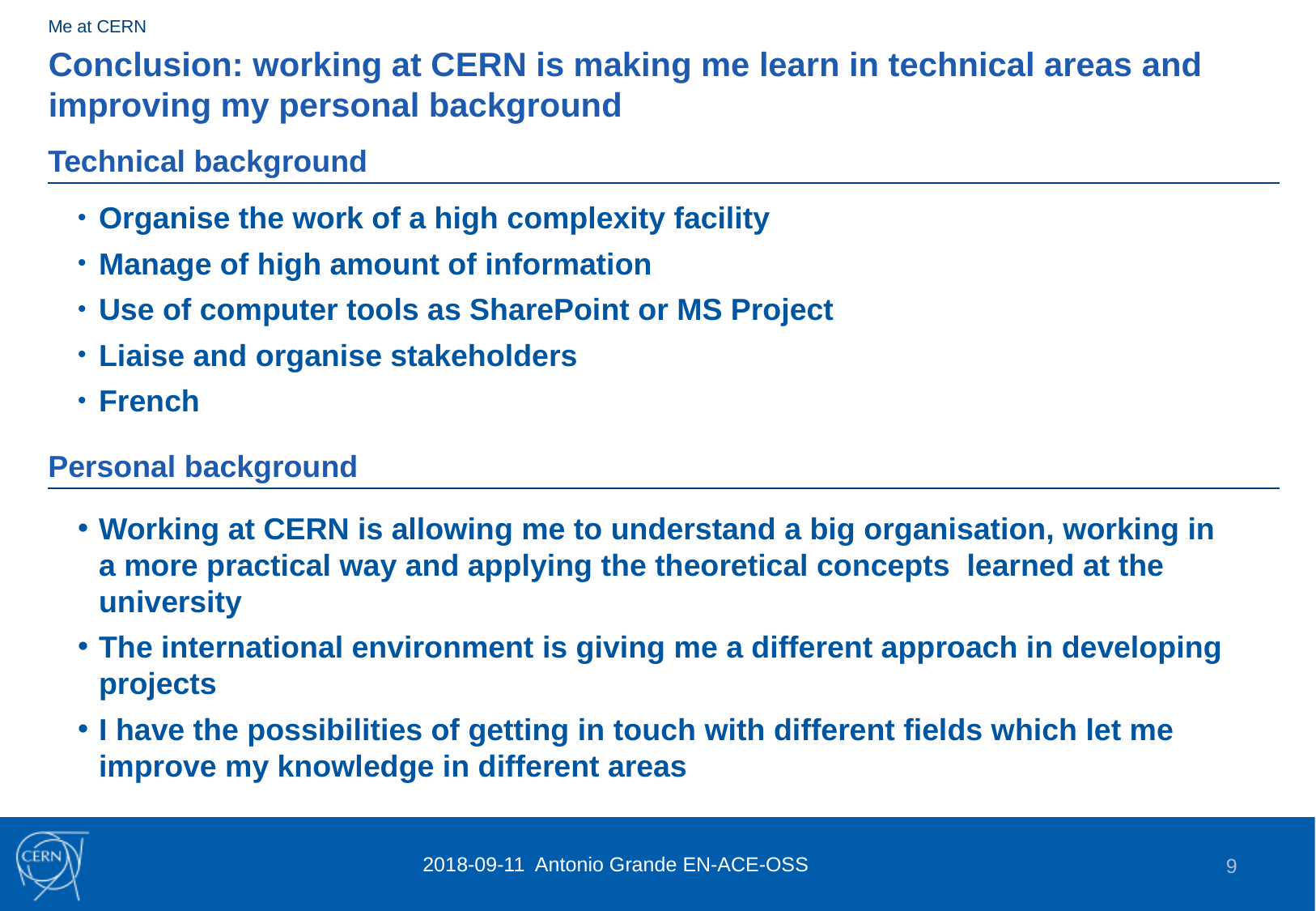

Me at CERN
Conclusion: working at CERN is making me learn in technical areas and improving my personal background
Technical background
Organise the work of a high complexity facility
Manage of high amount of information
Use of computer tools as SharePoint or MS Project
Liaise and organise stakeholders
French
Personal background
Working at CERN is allowing me to understand a big organisation, working in a more practical way and applying the theoretical concepts  learned at the university
The international environment is giving me a different approach in developing projects
I have the possibilities of getting in touch with different fields which let me improve my knowledge in different areas
9